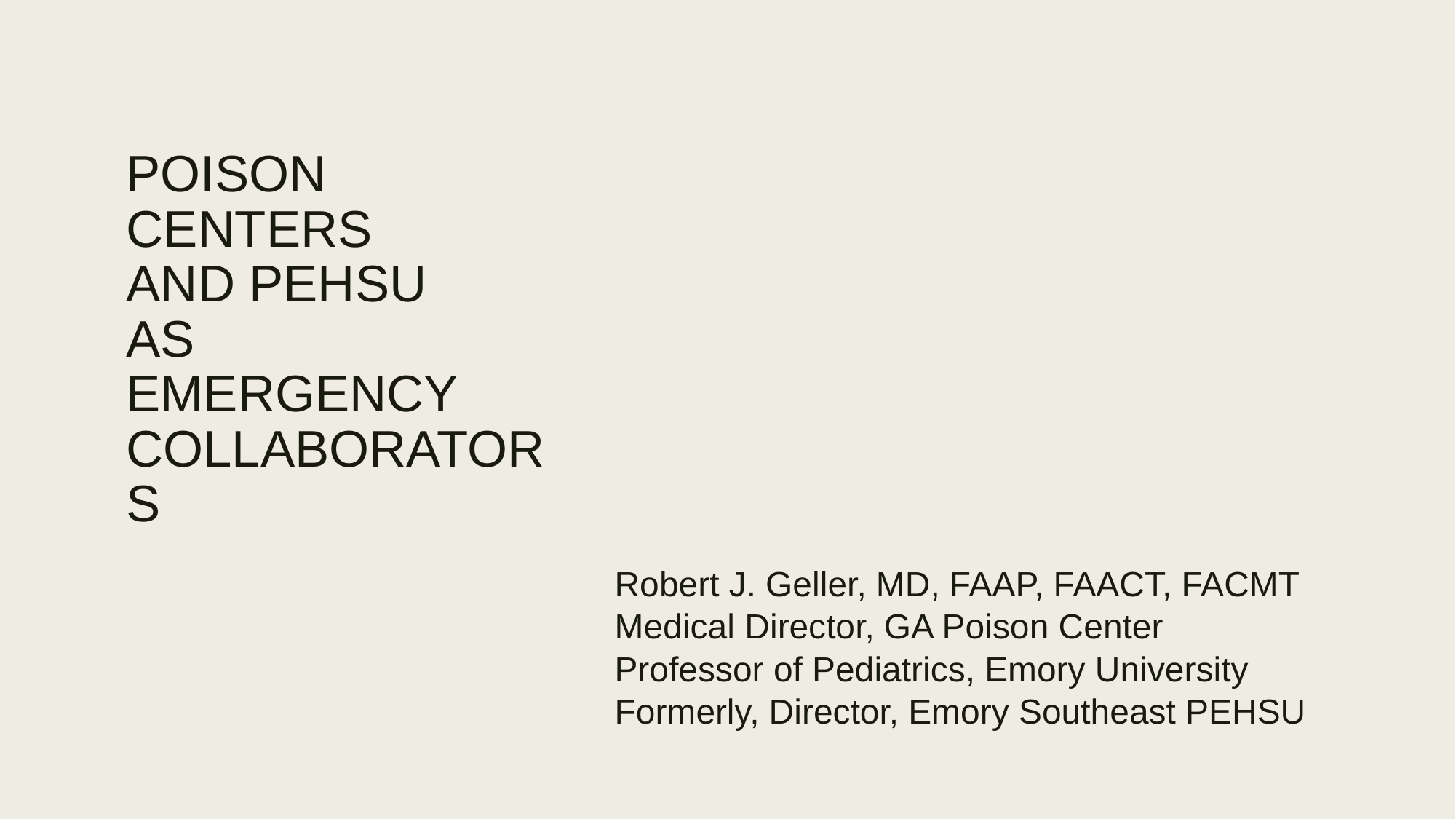

# poison centerS AND PEHSU as EMERGENCY COLLABORATORS
Robert J. Geller, MD, FAAP, FAACT, FACMT
Medical Director, GA Poison Center
Professor of Pediatrics, Emory University
Formerly, Director, Emory Southeast PEHSU